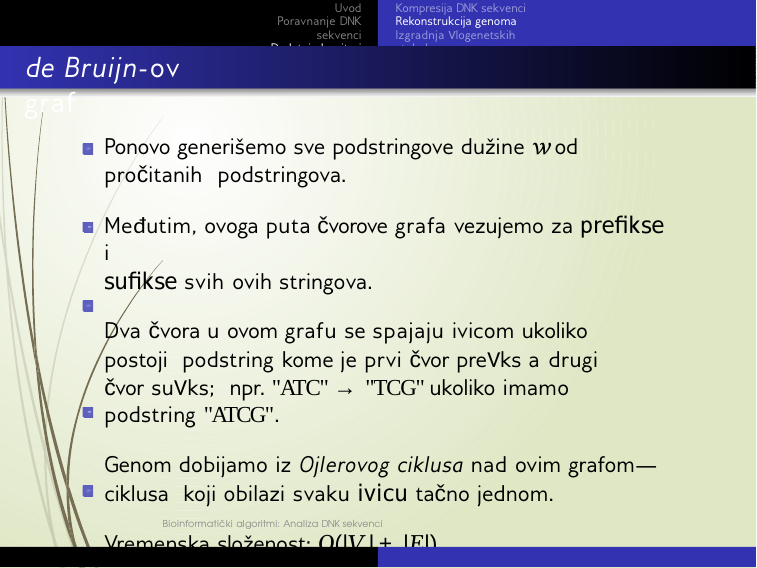

Uvod  Poravnanje DNK sekvenci
Dodatni algoritmi
Kompresija DNK sekvenci  Rekonstrukcija genoma  Izgradnja Vlogenetskih stabala
de Bruijn-ov graf

Ponovo generišemo sve podstringove dužine w od pročitanih  podstringova.

Međutim, ovoga puta čvorove grafa vezujemo za prefikse i
sufikse svih ovih stringova.
Dva čvora u ovom grafu se spajaju ivicom ukoliko postoji  podstring kome je prvi čvor preVks a drugi čvor suVks;  npr. "ATC" → "TCG" ukoliko imamo podstring "ATCG".
Genom dobijamo iz Ojlerovog ciklusa nad ovim grafom—ciklusa  koji obilazi svaku ivicu tačno jednom.
Vremenska složenost: O(|V | + |E|).

Bioinformatički algoritmi: Analiza DNK sekvenci